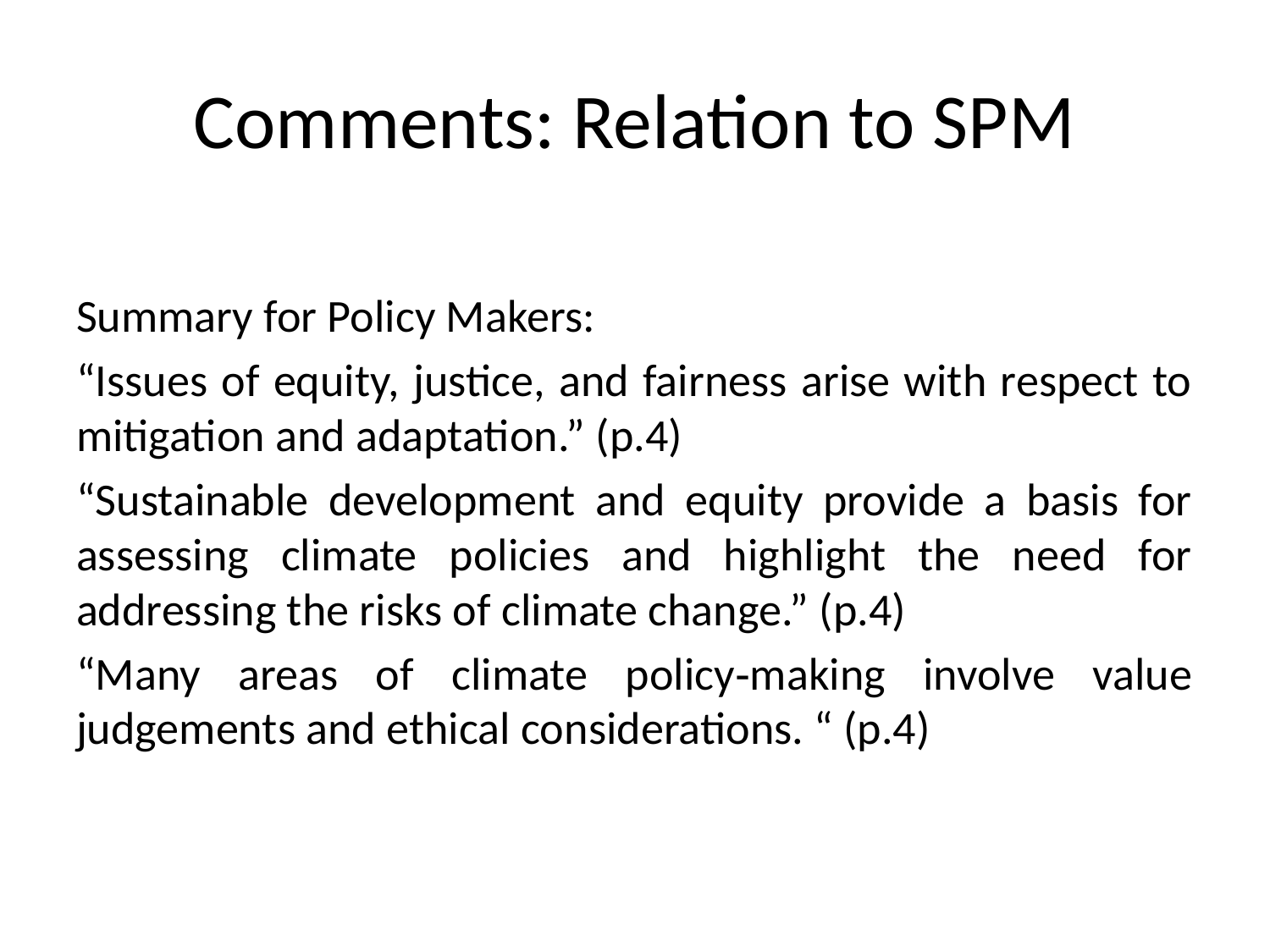

# Comments: Relation to SPM

Summary for Policy Makers:
“Issues of equity, justice, and fairness arise with respect to mitigation and adaptation.” (p.4)
“Sustainable development and equity provide a basis for assessing climate policies and highlight the need for addressing the risks of climate change.” (p.4)
“Many areas of climate policy‐making involve value judgements and ethical considerations. “ (p.4)